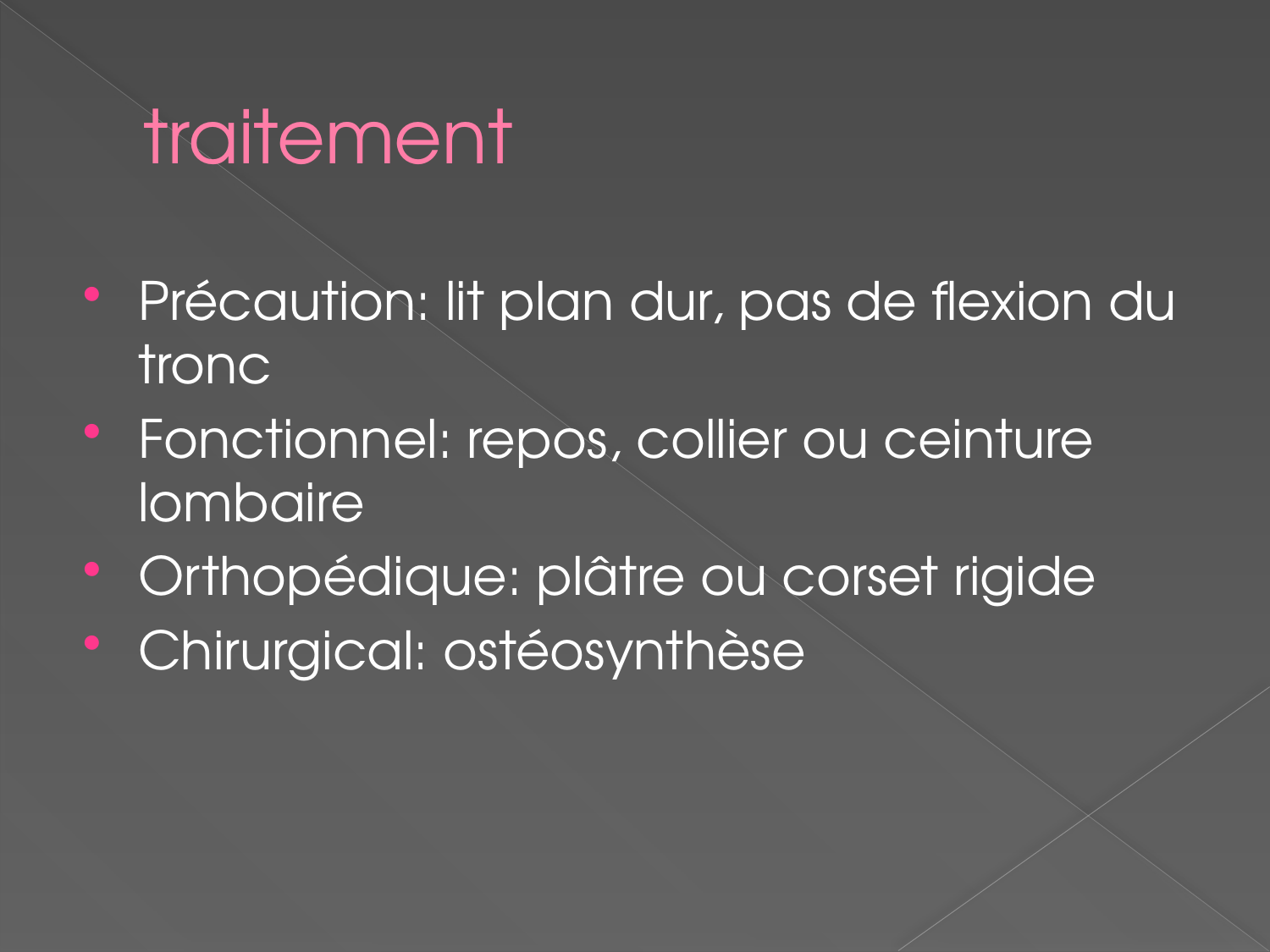

# traitement
Précaution: lit plan dur, pas de flexion du tronc
Fonctionnel: repos, collier ou ceinture lombaire
Orthopédique: plâtre ou corset rigide
Chirurgical: ostéosynthèse